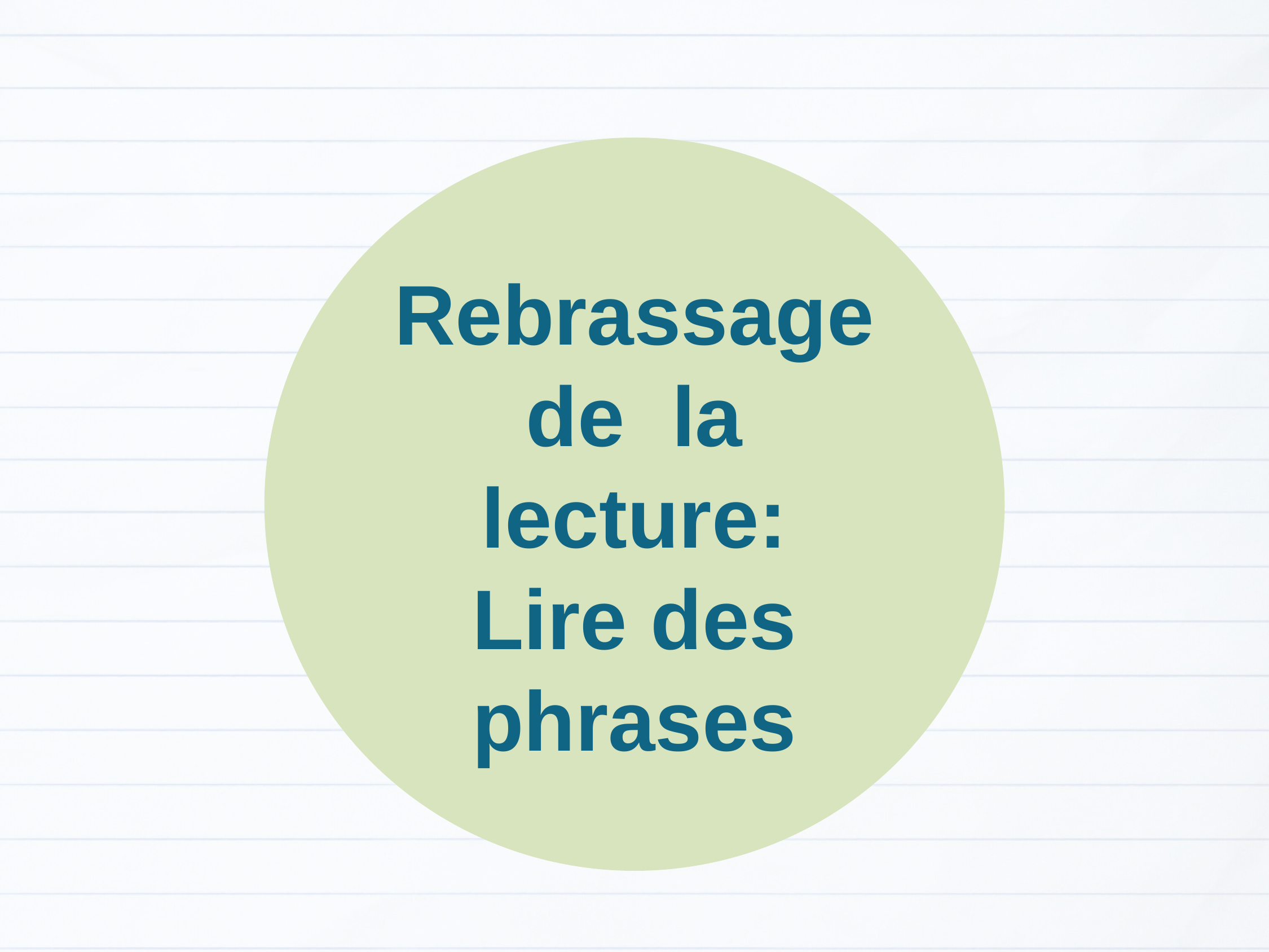

Rebrassage de  la lecture:
Lire des phrases

Version provisoire pour la formation des enseignants